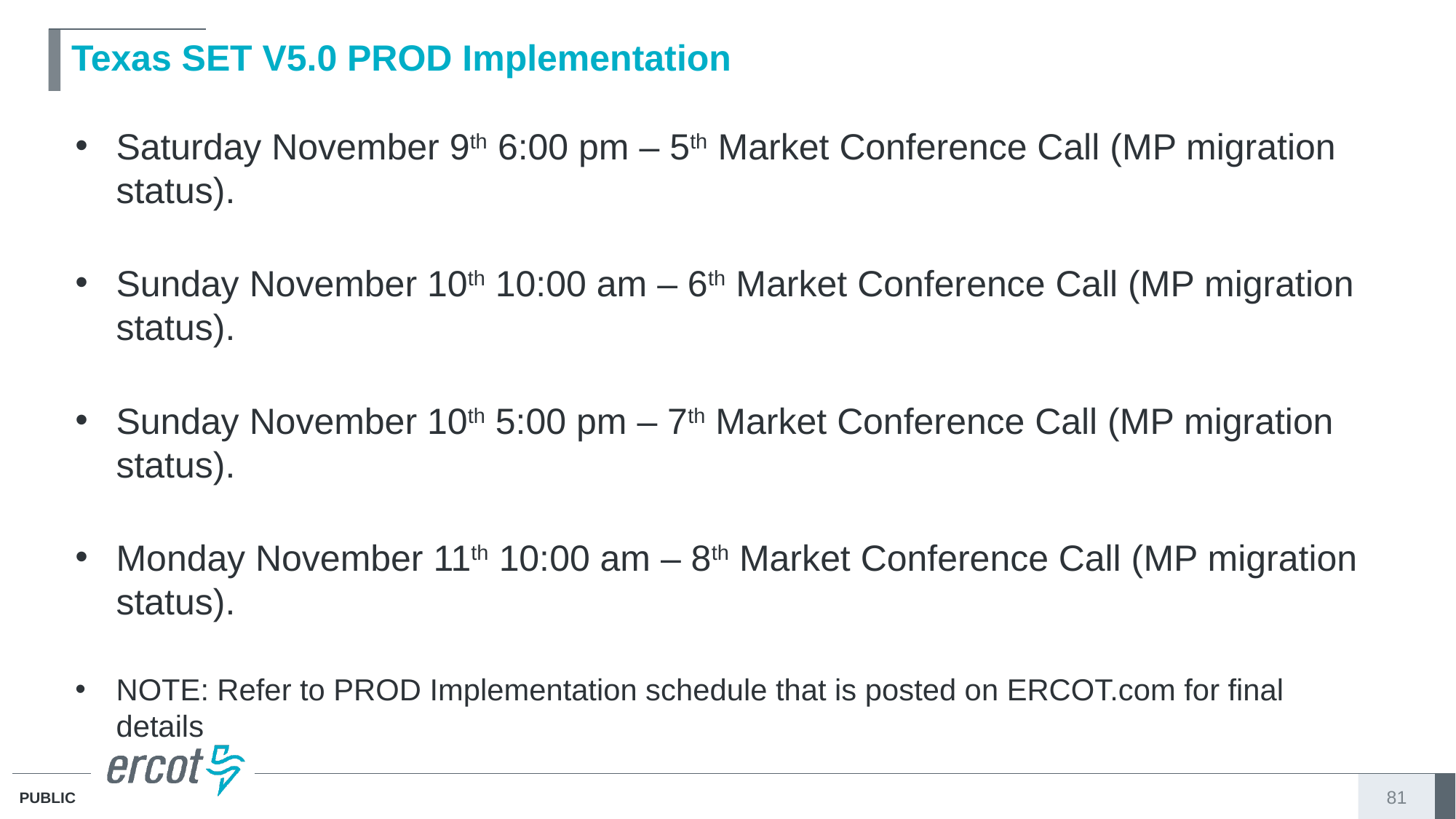

# Texas SET V5.0 PROD Implementation
Saturday November 9th 6:00 pm – 5th Market Conference Call (MP migration status).

Sunday November 10th 10:00 am – 6th Market Conference Call (MP migration status).

Sunday November 10th 5:00 pm – 7th Market Conference Call (MP migration status).

Monday November 11th 10:00 am – 8th Market Conference Call (MP migration status).

NOTE: Refer to PROD Implementation schedule that is posted on ERCOT.com for final details
81